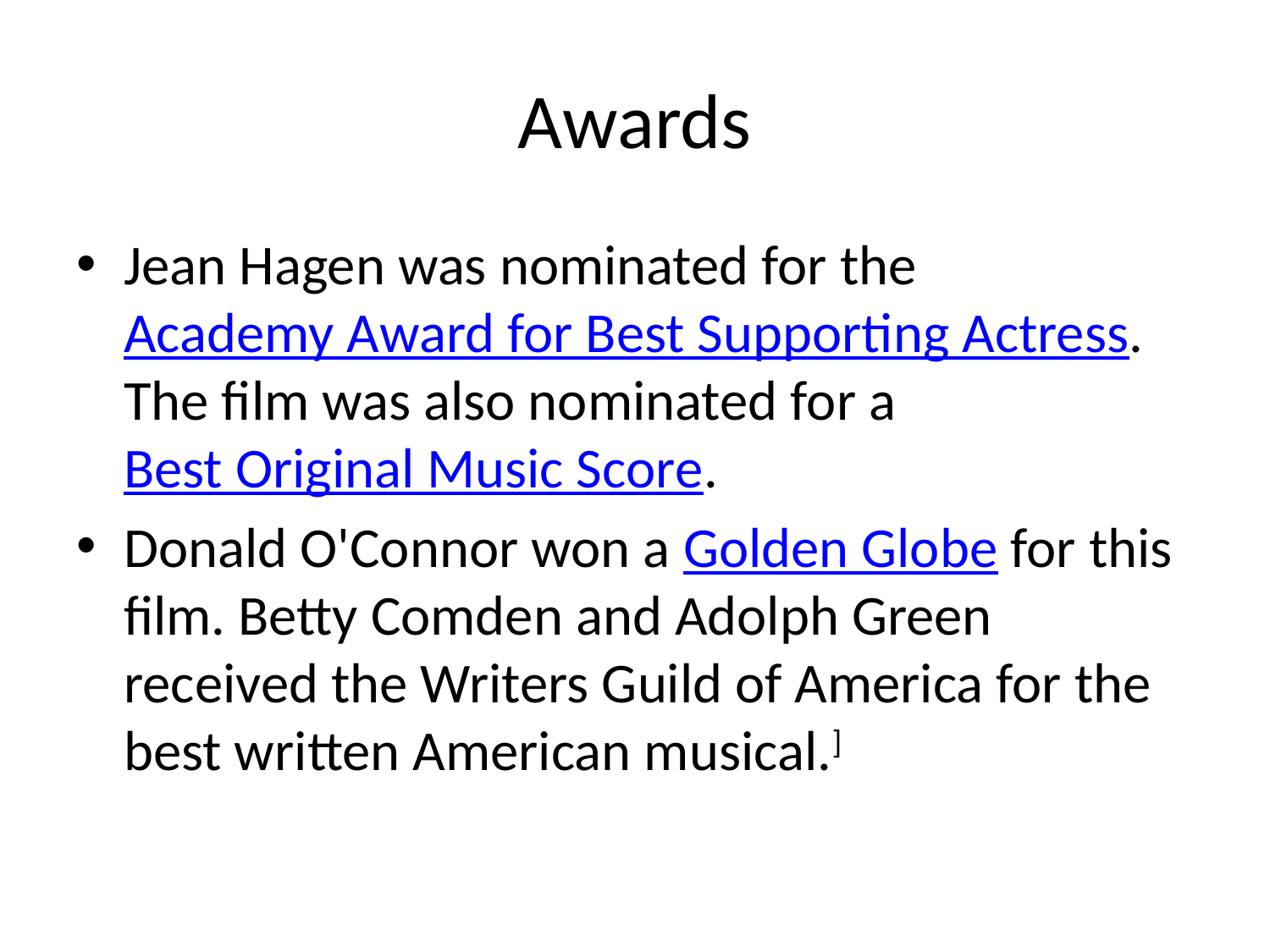

# Awards
Jean Hagen was nominated for the Academy Award for Best Supporting Actress. The film was also nominated for a Best Original Music Score.
Donald O'Connor won a Golden Globe for this film. Betty Comden and Adolph Green received the Writers Guild of America for the best written American musical.]